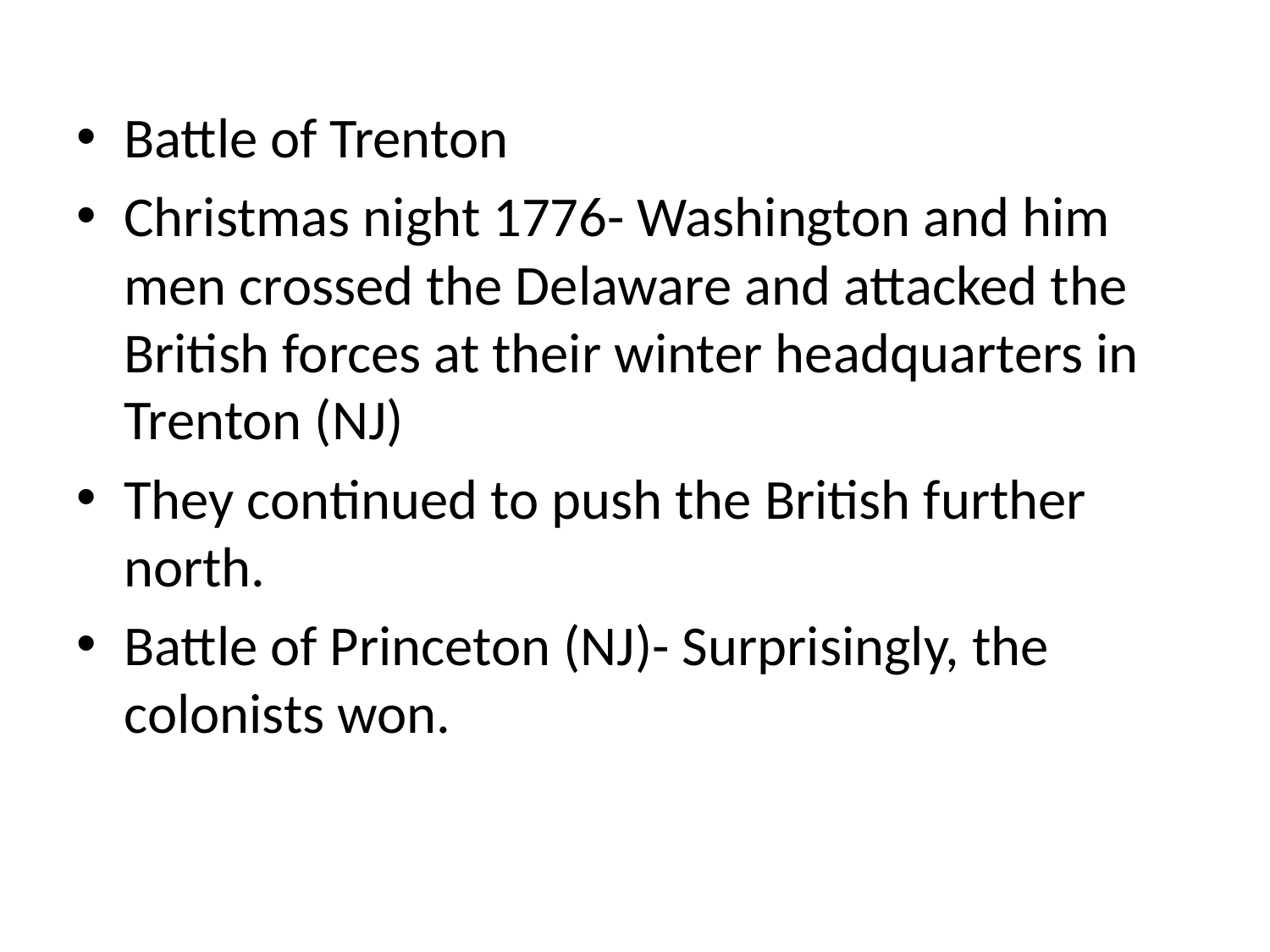

#
Battle of Trenton
Christmas night 1776- Washington and him men crossed the Delaware and attacked the British forces at their winter headquarters in Trenton (NJ)
They continued to push the British further north.
Battle of Princeton (NJ)- Surprisingly, the colonists won.